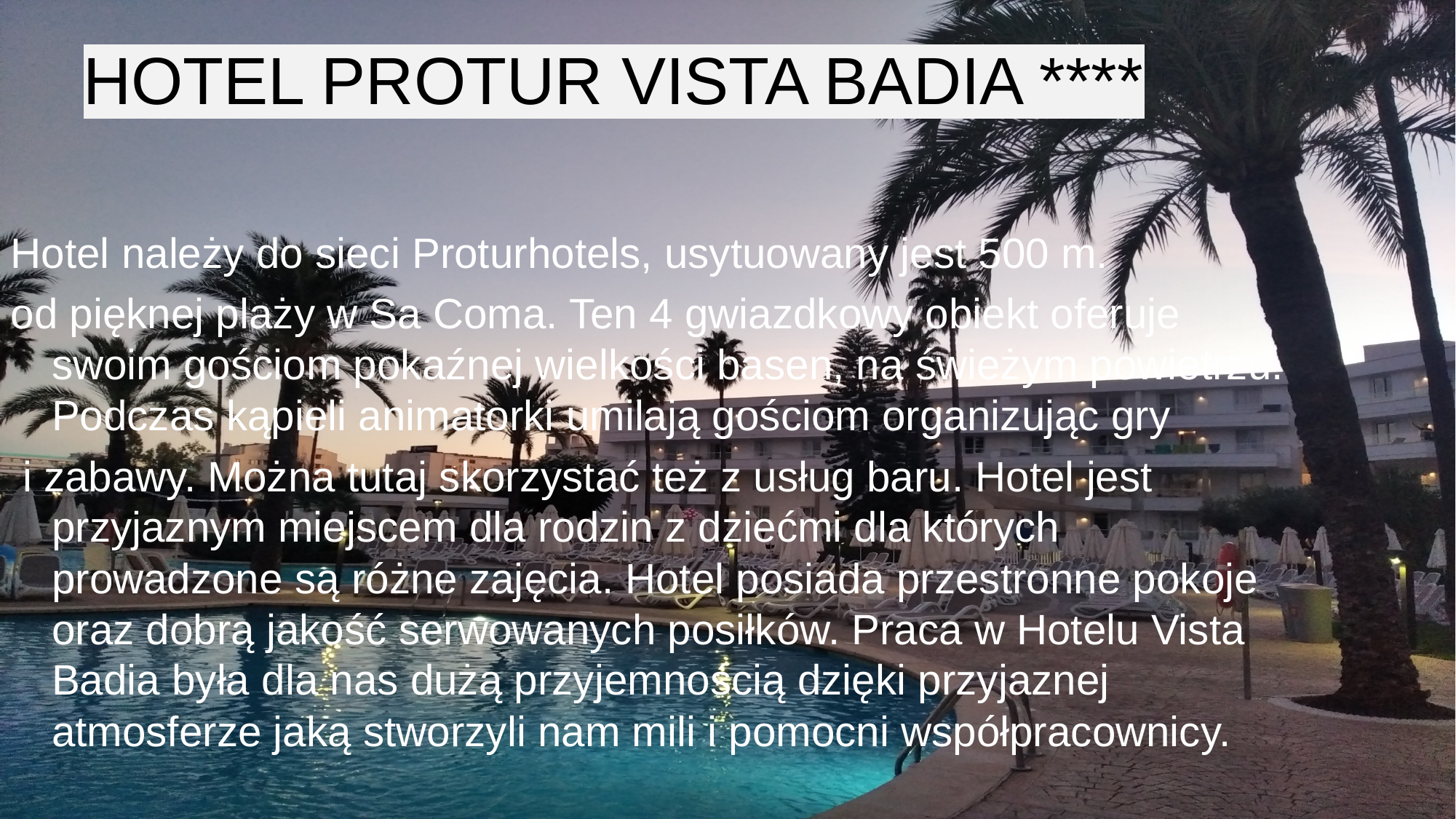

HOTEL PROTUR VISTA BADIA ****
Hotel należy do sieci Proturhotels, usytuowany jest 500 m.
od pięknej plaży w Sa Coma. Ten 4 gwiazdkowy obiekt oferuje swoim gościom pokaźnej wielkości basen, na świeżym powietrzu. Podczas kąpieli animatorki umilają gościom organizując gry
 i zabawy. Można tutaj skorzystać też z usług baru. Hotel jest przyjaznym miejscem dla rodzin z dziećmi dla których prowadzone są różne zajęcia. Hotel posiada przestronne pokoje oraz dobrą jakość serwowanych posiłków. Praca w Hotelu Vista Badia była dla nas dużą przyjemnością dzięki przyjaznej atmosferze jaką stworzyli nam mili i pomocni współpracownicy.